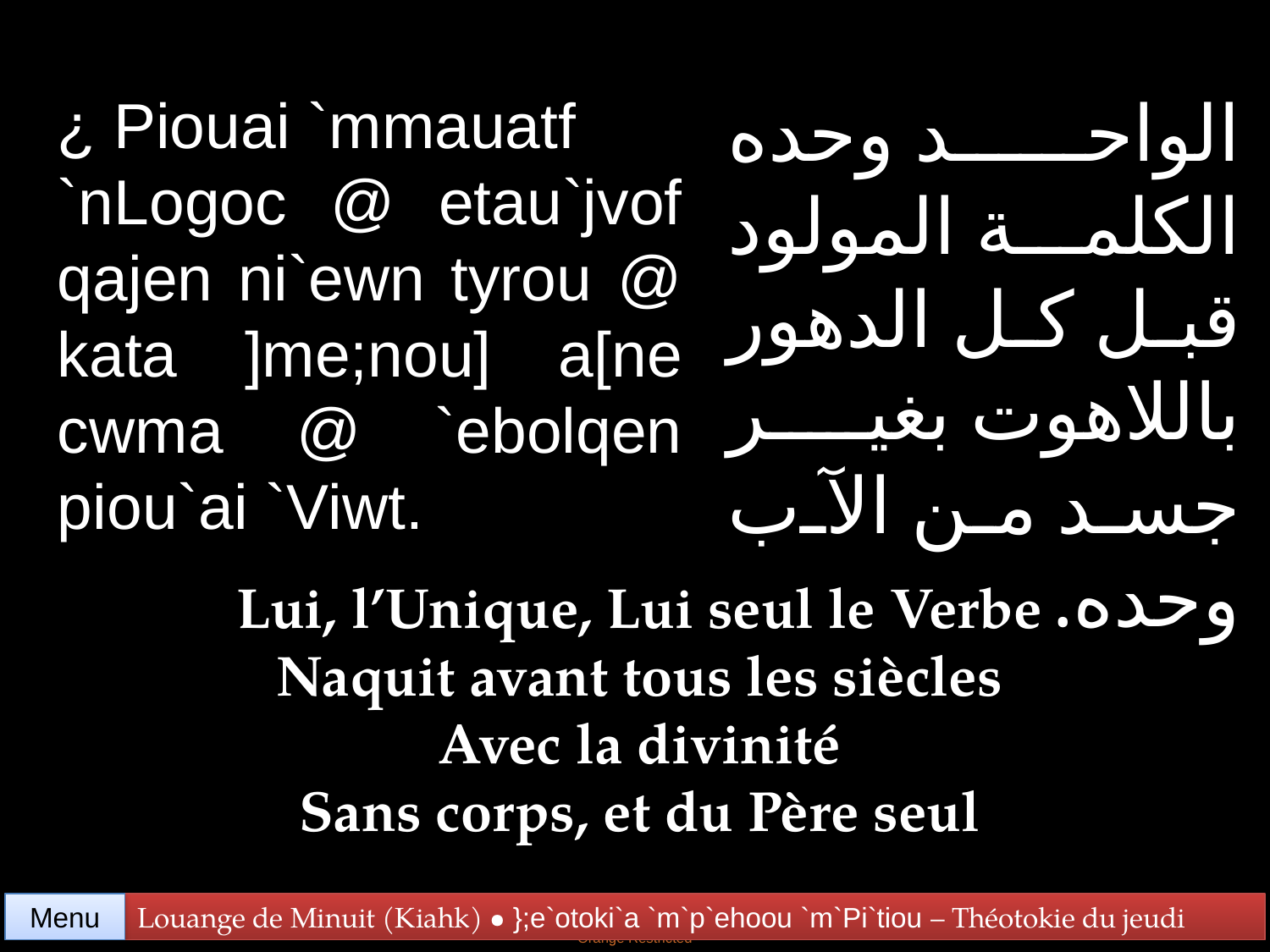

الواحد وحده الكلمة المولود قبل كل الدهور باللاهوت بغير جسد من الآب وحده.
¿ Piouai `mmauatf
`nLogoc @ etau`jvof qajen ni`ewn tyrou @ kata ]me;nou] a[ne cwma @ `ebolqen piou`ai `Viwt.

Lui, l’Unique, Lui seul le Verbe
Naquit avant tous les siècles
Avec la divinité
Sans corps, et du Père seul
Menu
Louange de Minuit (Kiahk) • };e`otoki`a `m`p`ehoou `m`Pi`tiou – Théotokie du jeudi